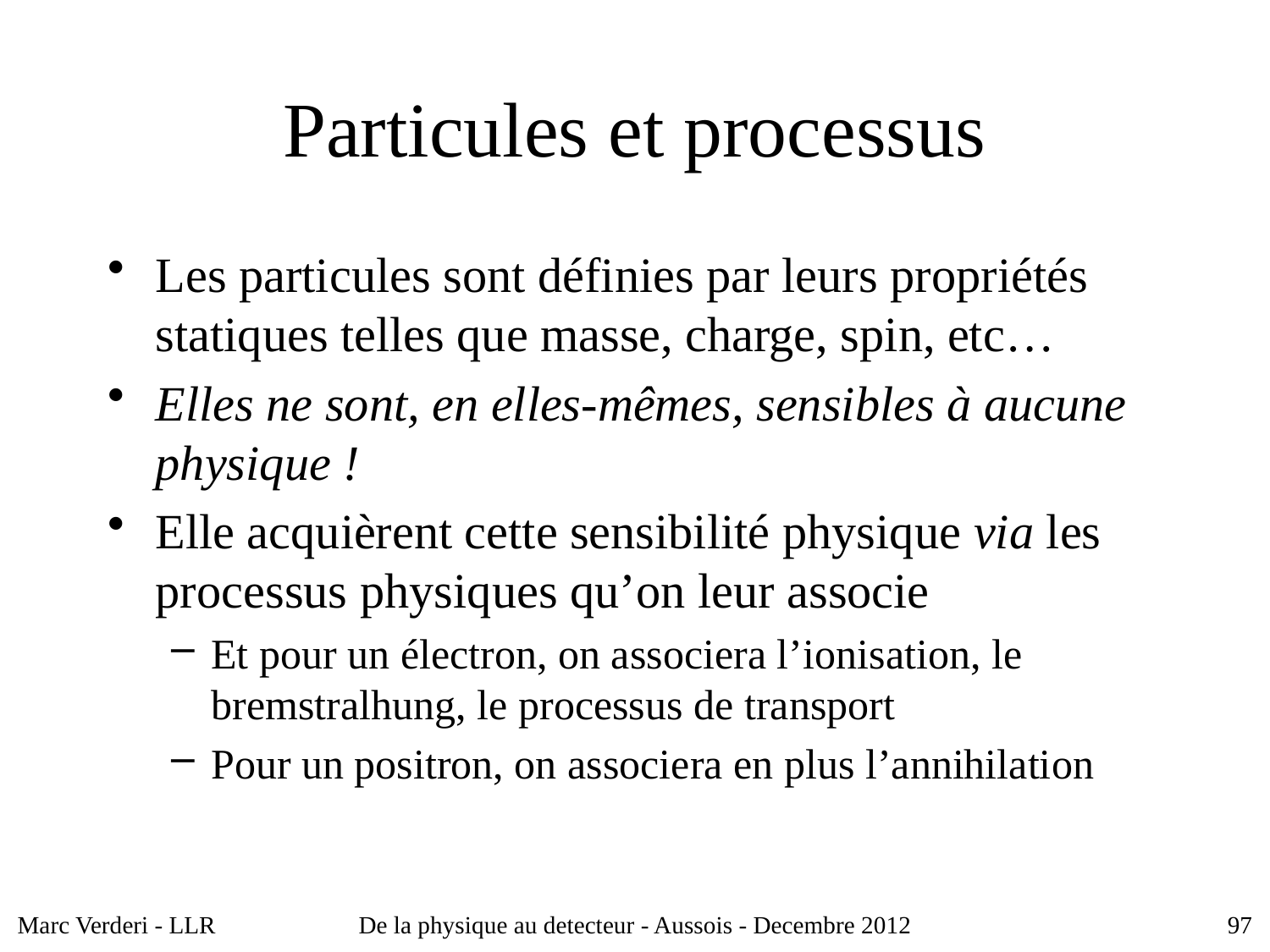

# Particules et processus
Les particules sont définies par leurs propriétés statiques telles que masse, charge, spin, etc…
Elles ne sont, en elles-mêmes, sensibles à aucune physique !
Elle acquièrent cette sensibilité physique via les processus physiques qu’on leur associe
Et pour un électron, on associera l’ionisation, le bremstralhung, le processus de transport
Pour un positron, on associera en plus l’annihilation
Marc Verderi - LLR
De la physique au detecteur - Aussois - Decembre 2012
97